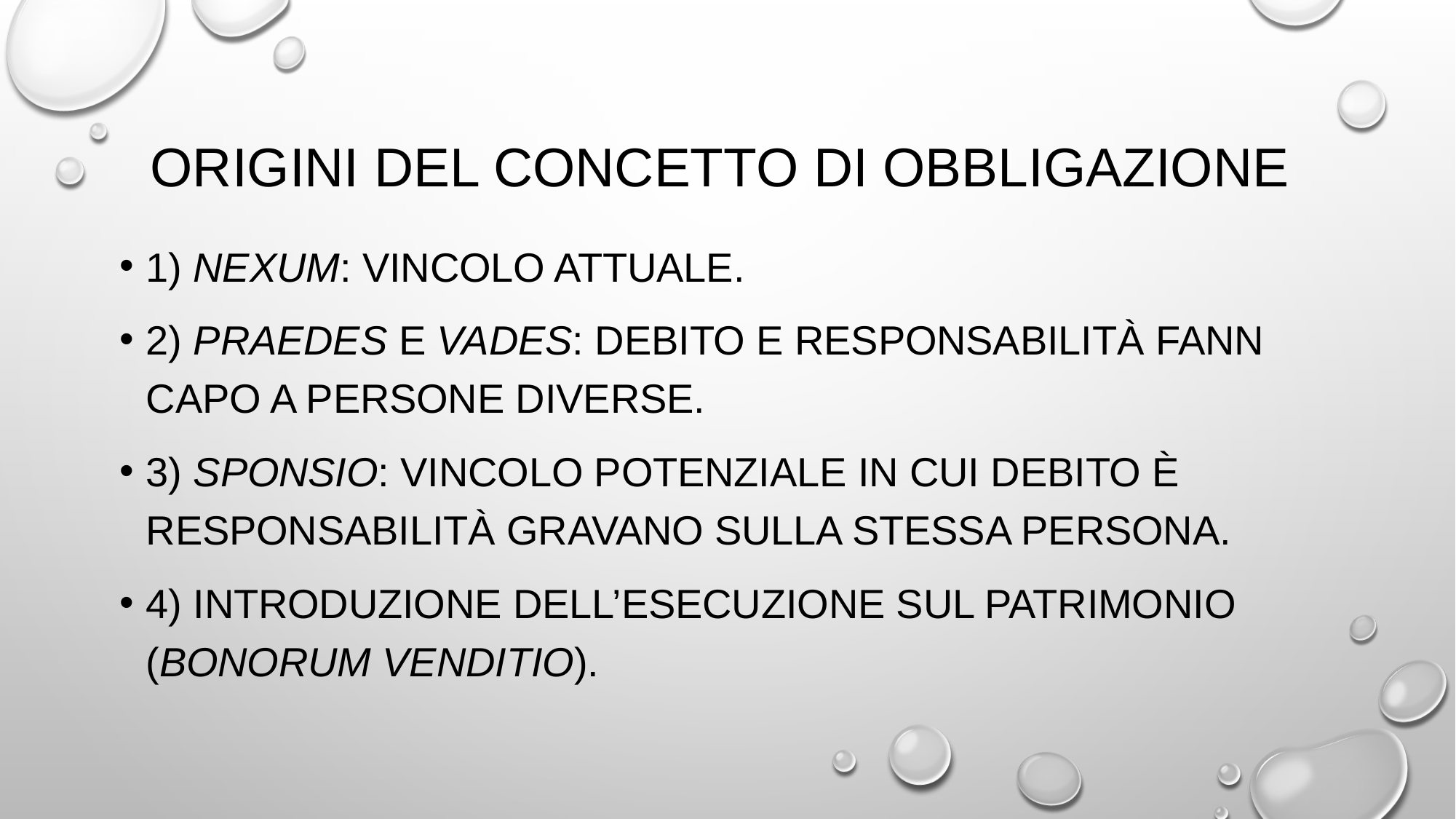

# ORIGINI DEL CONCETTO DI OBBLIGAZIONE
1) Nexum: vincolo attuale.
2) Praedes e vades: debito e responsabilità fann capo a persone diverse.
3) Sponsio: vincolo potenziale in cui debito è responsabilità gravano sulla stessa persona.
4) Introduzione dell’esecuzione sul patrimonio (bonorum venditio).